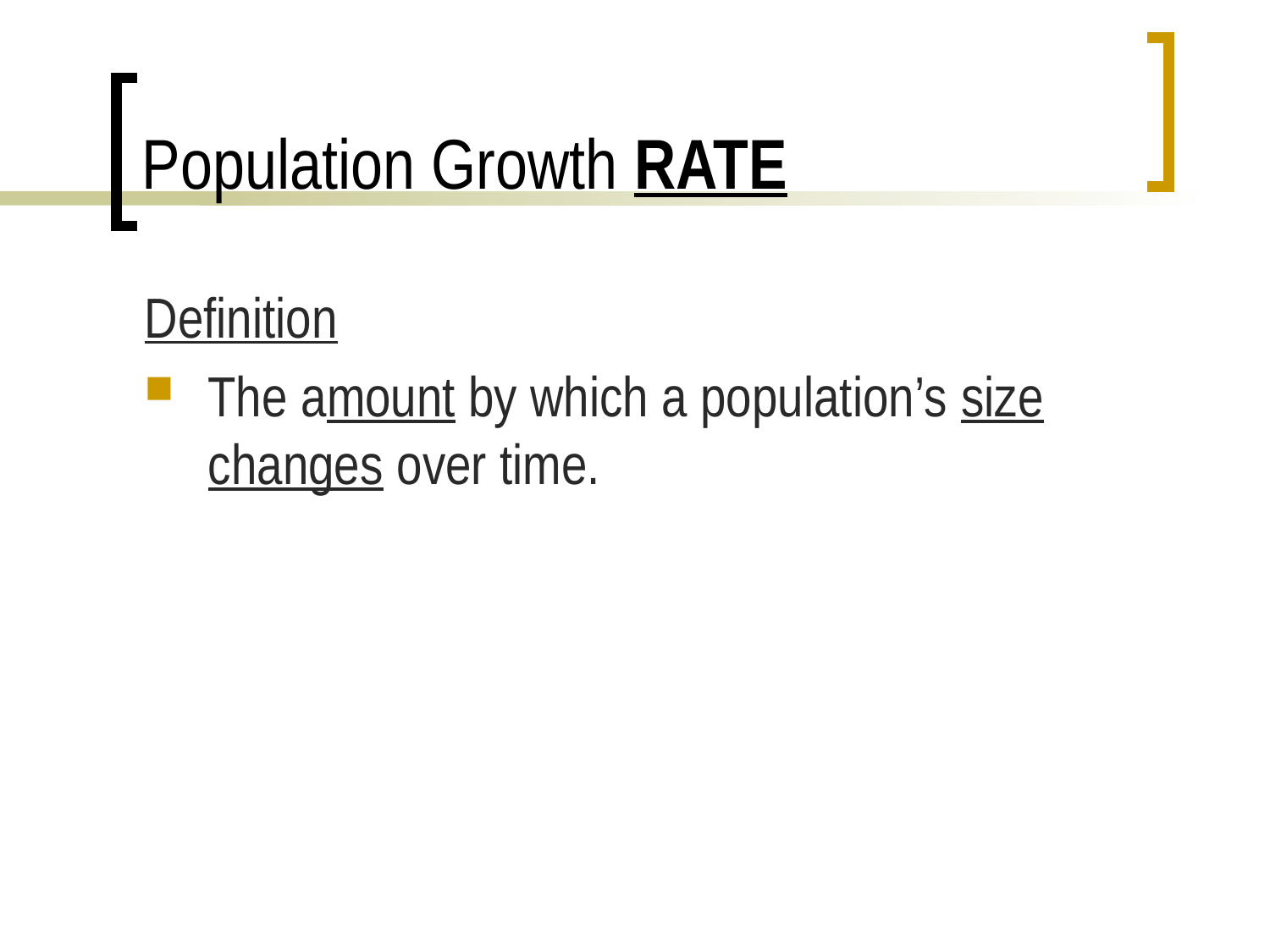

# Population Growth RATE
Definition
The amount by which a population’s size changes over time.